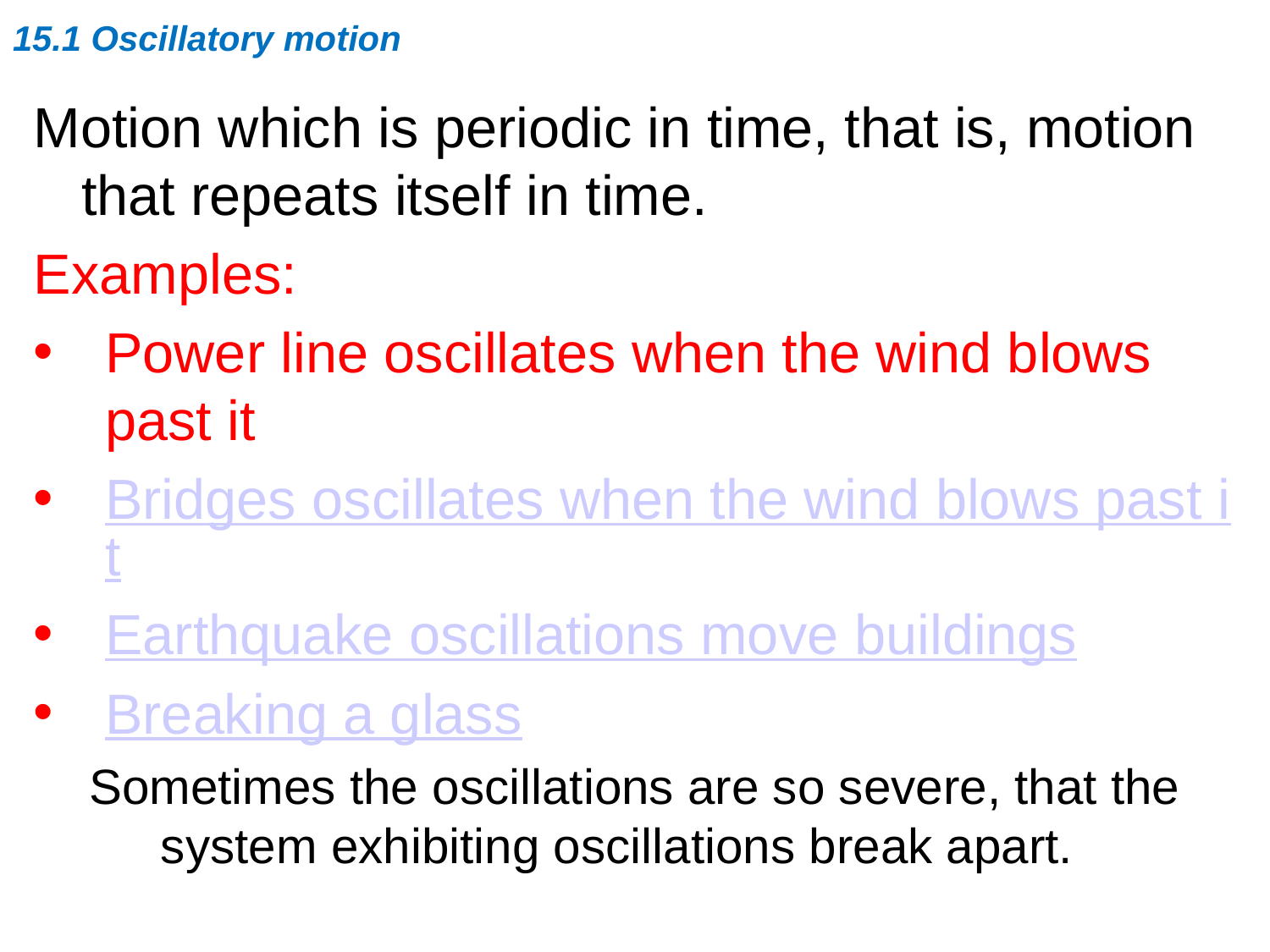

15.1 Oscillatory motion
Motion which is periodic in time, that is, motion that repeats itself in time.
Examples:
Power line oscillates when the wind blows past it
Bridges oscillates when the wind blows past it
Earthquake oscillations move buildings
Breaking a glass
Sometimes the oscillations are so severe, that the system exhibiting oscillations break apart.